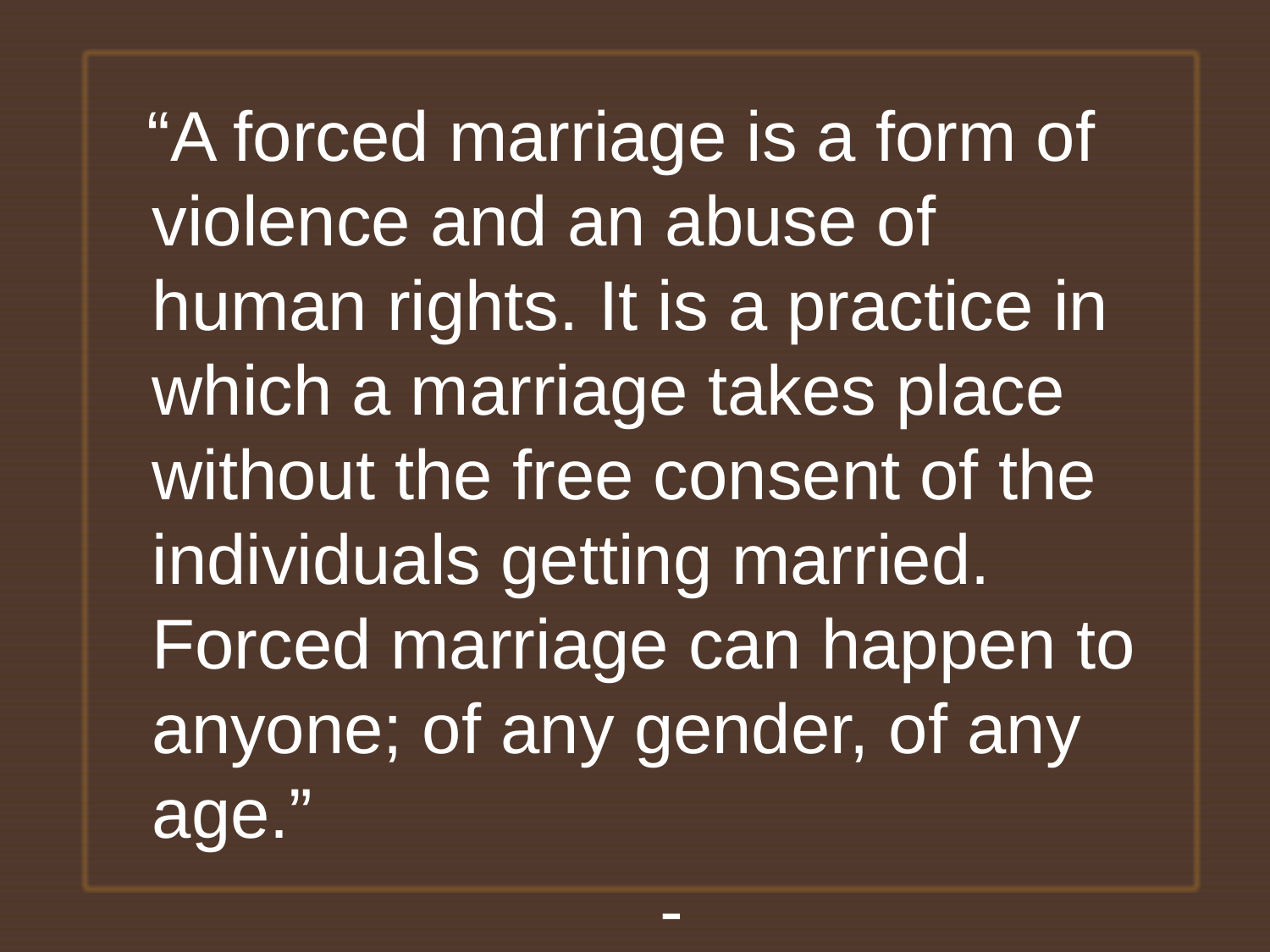

“A forced marriage is a form of violence and an abuse of human rights. It is a practice in which a marriage takes place without the free consent of the individuals getting married. Forced marriage can happen to anyone; of any gender, of any age.”
 					- SALCO/NAAFM